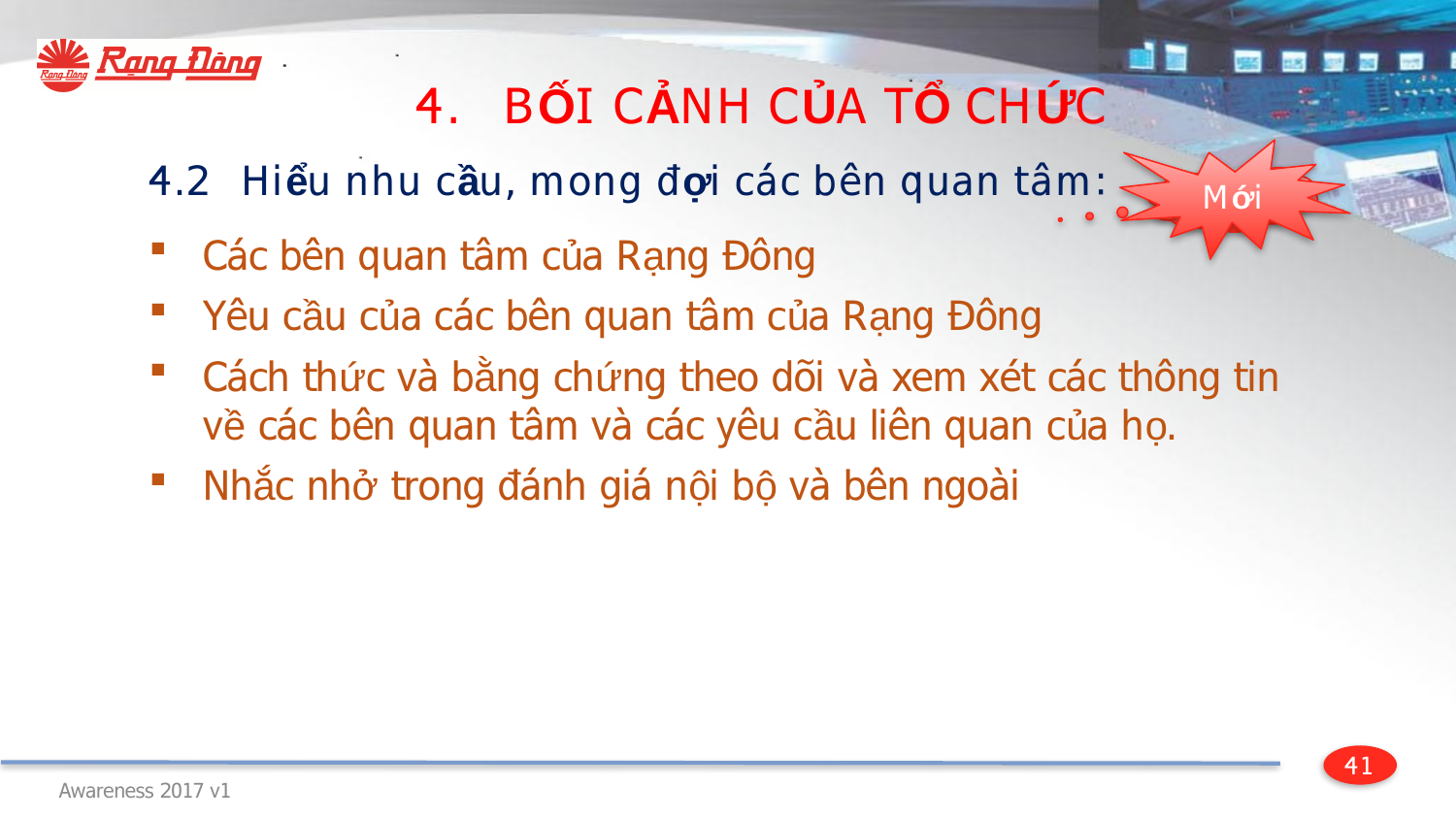

4.   BỐI CẢNH CỦA TỔ CHỨC
4.2  Hiểu nhu cầu, mong đợi các bên quan tâm:
Các bên quan tâm của Rạng Đông
Yêu cầu của các bên quan tâm của Rạng Đông
Cách thức và bằng chứng theo dõi và xem xét các thông tin về các bên quan tâm và các yêu cầu liên quan của họ.
Nhắc nhở trong đánh giá nội bộ và bên ngoài

Mới
Mới